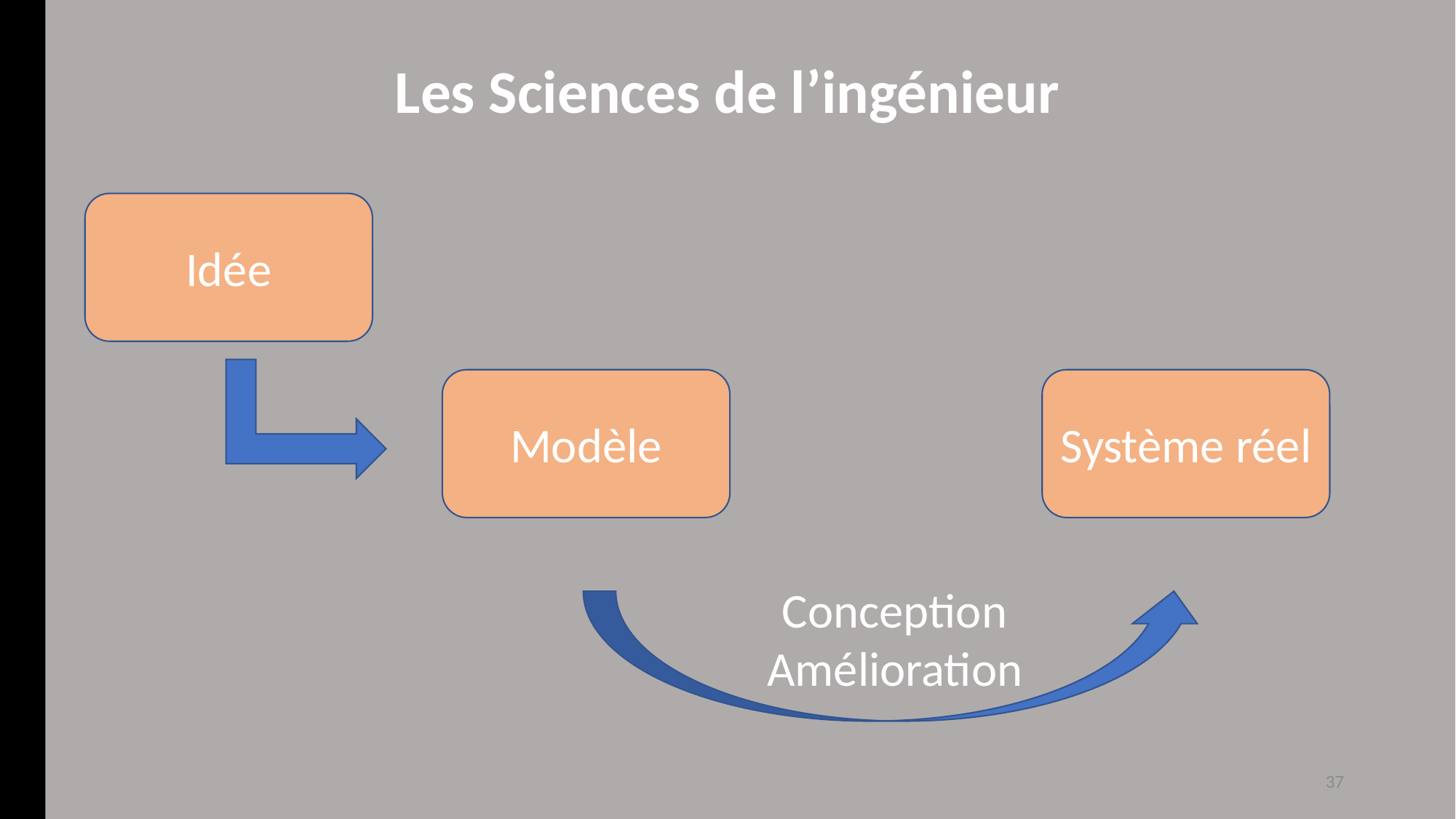

Les Sciences de l’ingénieur

Idée

Modèle

Système réel
Conception
Amélioration

37